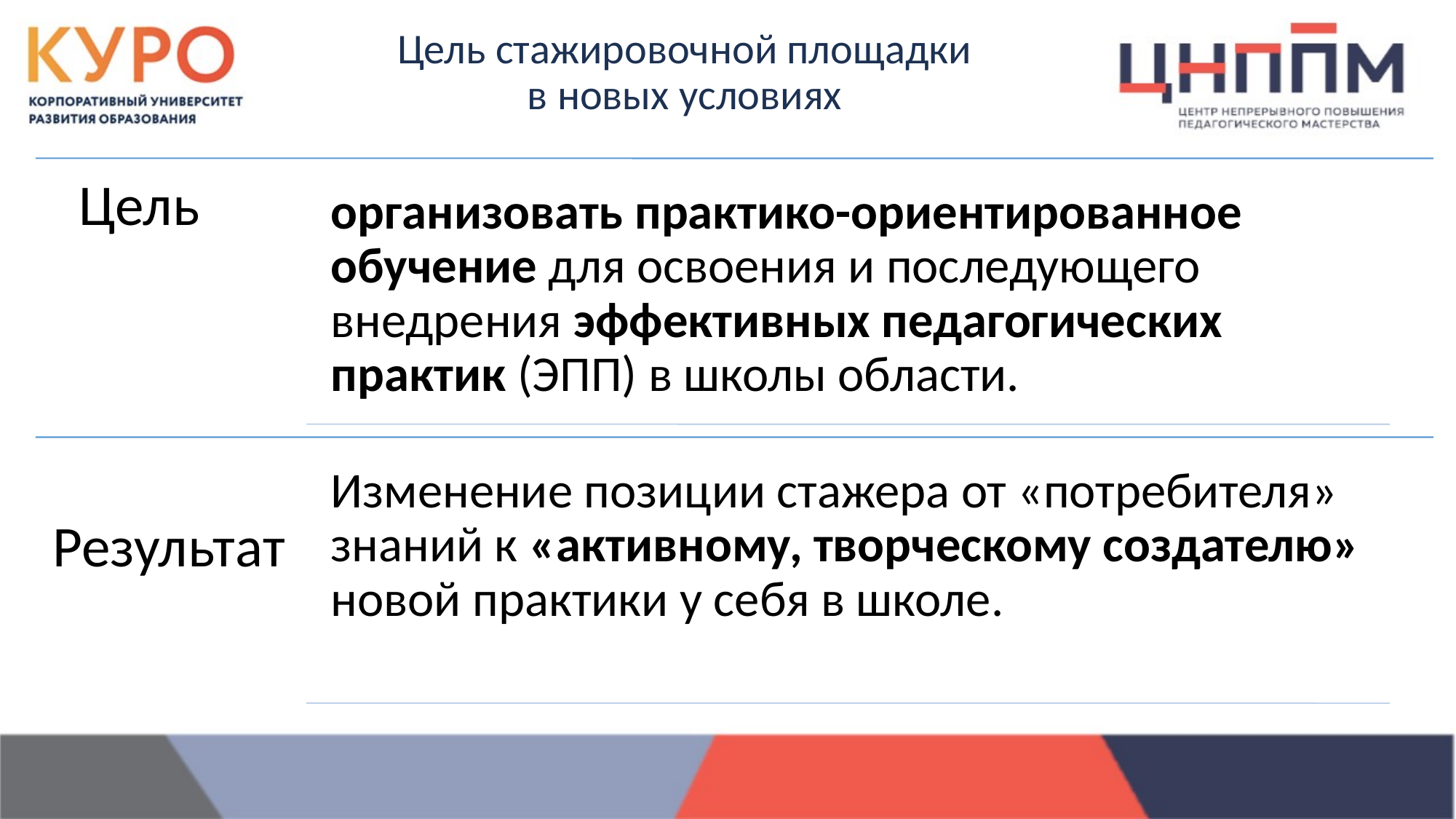

# Цель стажировочной площадки в новых условиях
  Цель
организовать практико-ориентированное обучение для освоения и последующего внедрения эффективных педагогических практик (ЭПП) в школы области.
   Результат
Изменение позиции стажера от «потребителя» знаний к «активному, творческому создателю» новой практики у себя в школе.